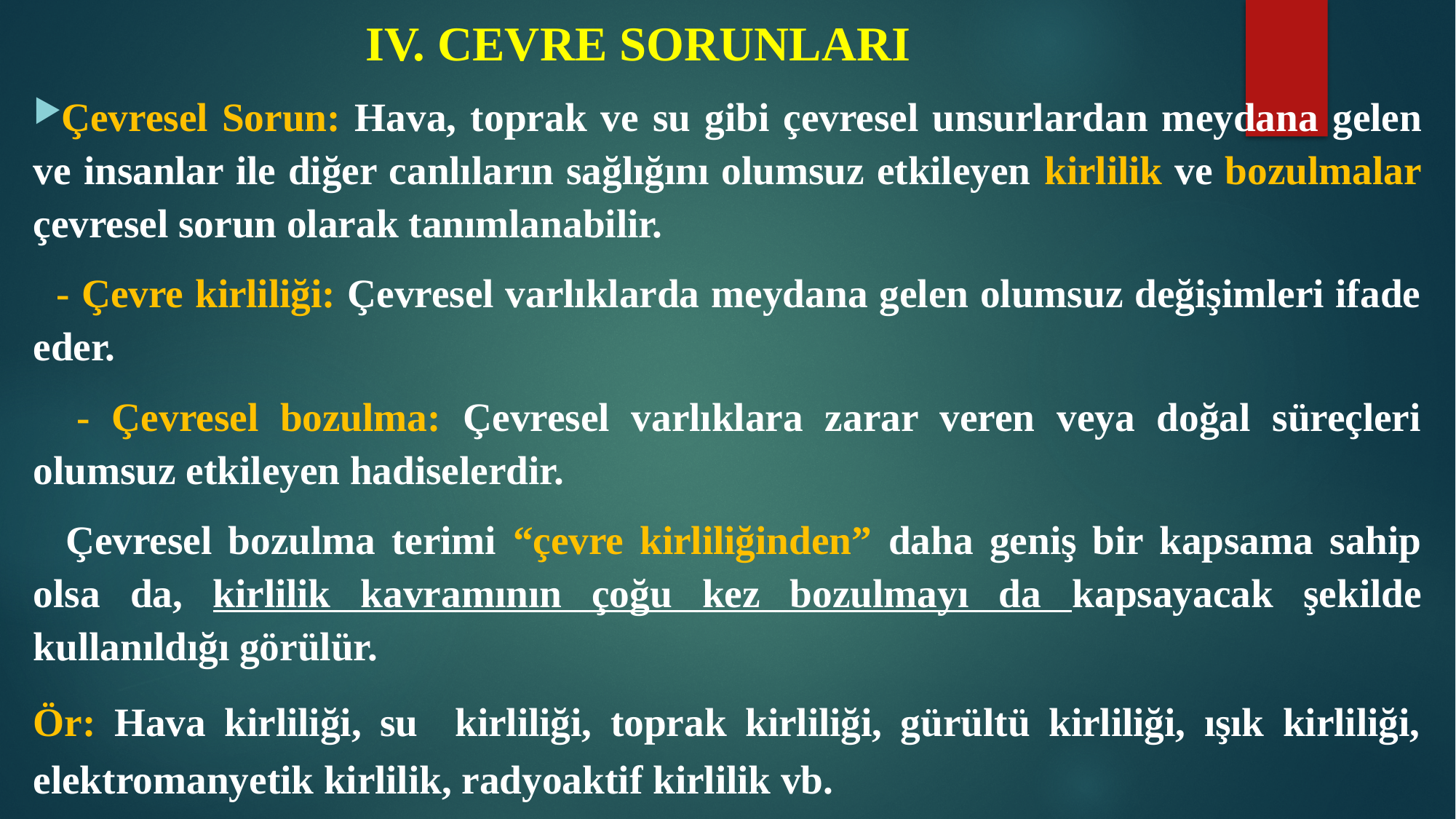

# IV. CEVRE SORUNLARI
Çevresel Sorun: Hava, toprak ve su gibi çevresel unsurlardan meydana gelen ve insanlar ile diğer canlıların sağlığını olumsuz etkileyen kirlilik ve bozulmalar çevresel sorun olarak tanımlanabilir.
  - Çevre kirliliği: Çevresel varlıklarda meydana gelen olumsuz değişimleri ifade eder.
  - Çevresel bozulma: Çevresel varlıklara zarar veren veya doğal süreçleri olumsuz etkileyen hadiselerdir.
  Çevresel bozulma terimi “çevre kirliliğinden” daha geniş bir kapsama sahip olsa da, kirlilik kavramının çoğu kez bozulmayı da kapsayacak şekilde kullanıldığı görülür.
Ör: Hava kirliliği, su  kirliliği, toprak kirliliği, gürültü kirliliği, ışık kirliliği, elektromanyetik kirlilik, radyoaktif kirlilik vb.